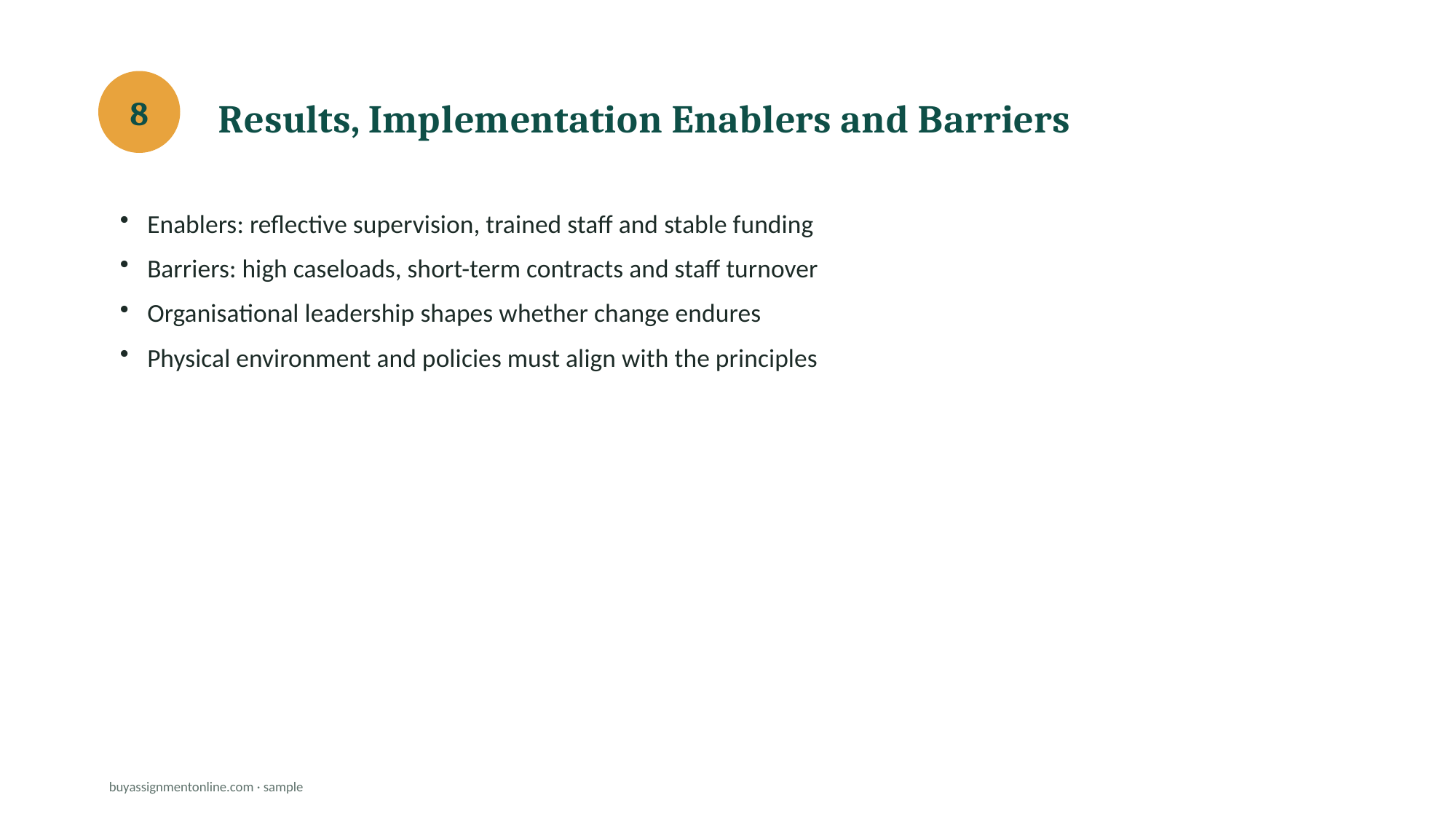

Results, Implementation Enablers and Barriers

8
Enablers: reflective supervision, trained staff and stable funding
Barriers: high caseloads, short-term contracts and staff turnover
Organisational leadership shapes whether change endures
Physical environment and policies must align with the principles
buyassignmentonline.com · sample